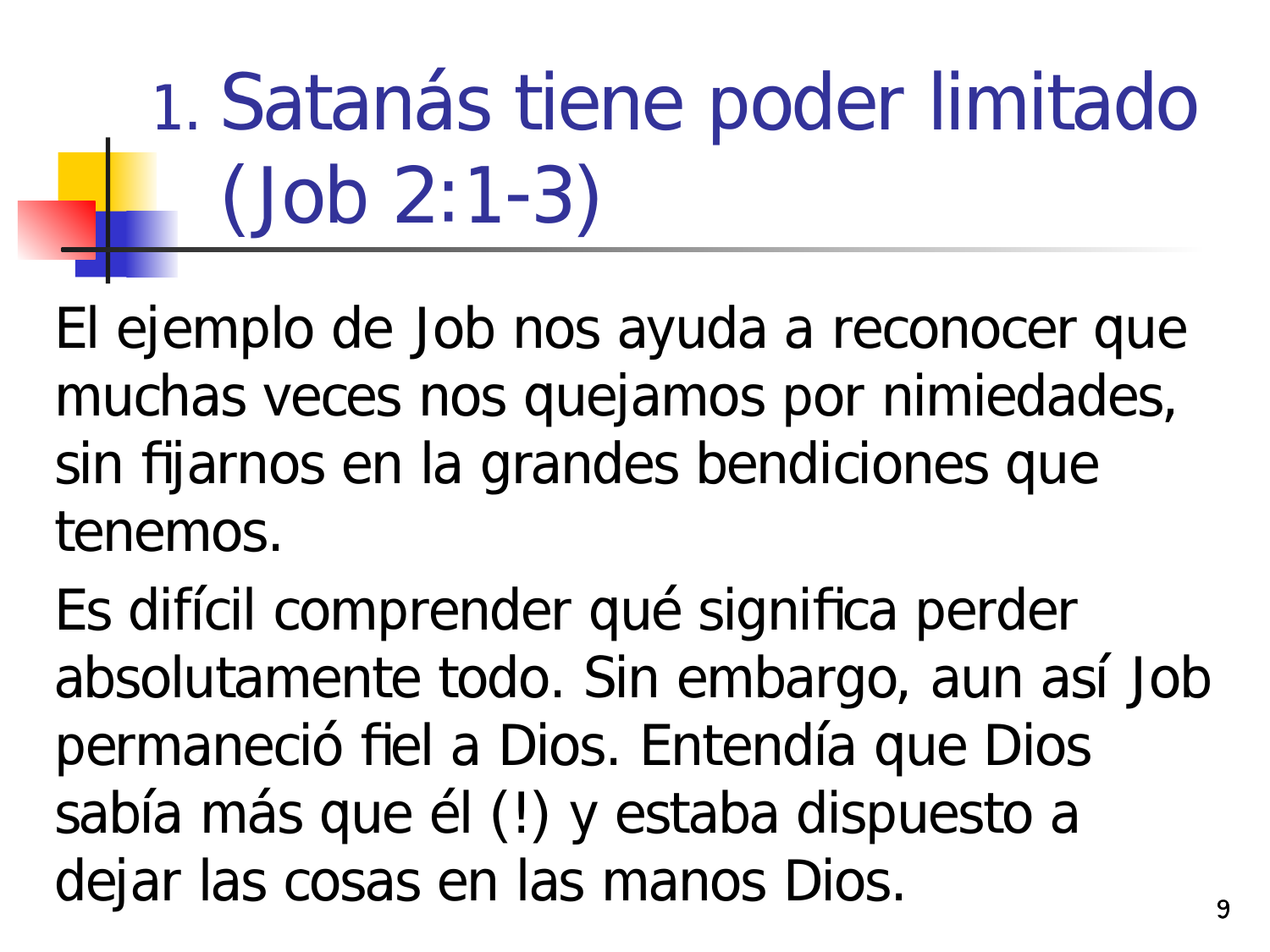

# Satanás tiene poder limitado (Job 2:1-3)
El ejemplo de Job nos ayuda a reconocer que muchas veces nos quejamos por nimiedades, sin fijarnos en la grandes bendiciones que tenemos.
Es difícil comprender qué significa perder absolutamente todo. Sin embargo, aun así Job permaneció fiel a Dios. Entendía que Dios sabía más que él (!) y estaba dispuesto a dejar las cosas en las manos Dios.

9
9